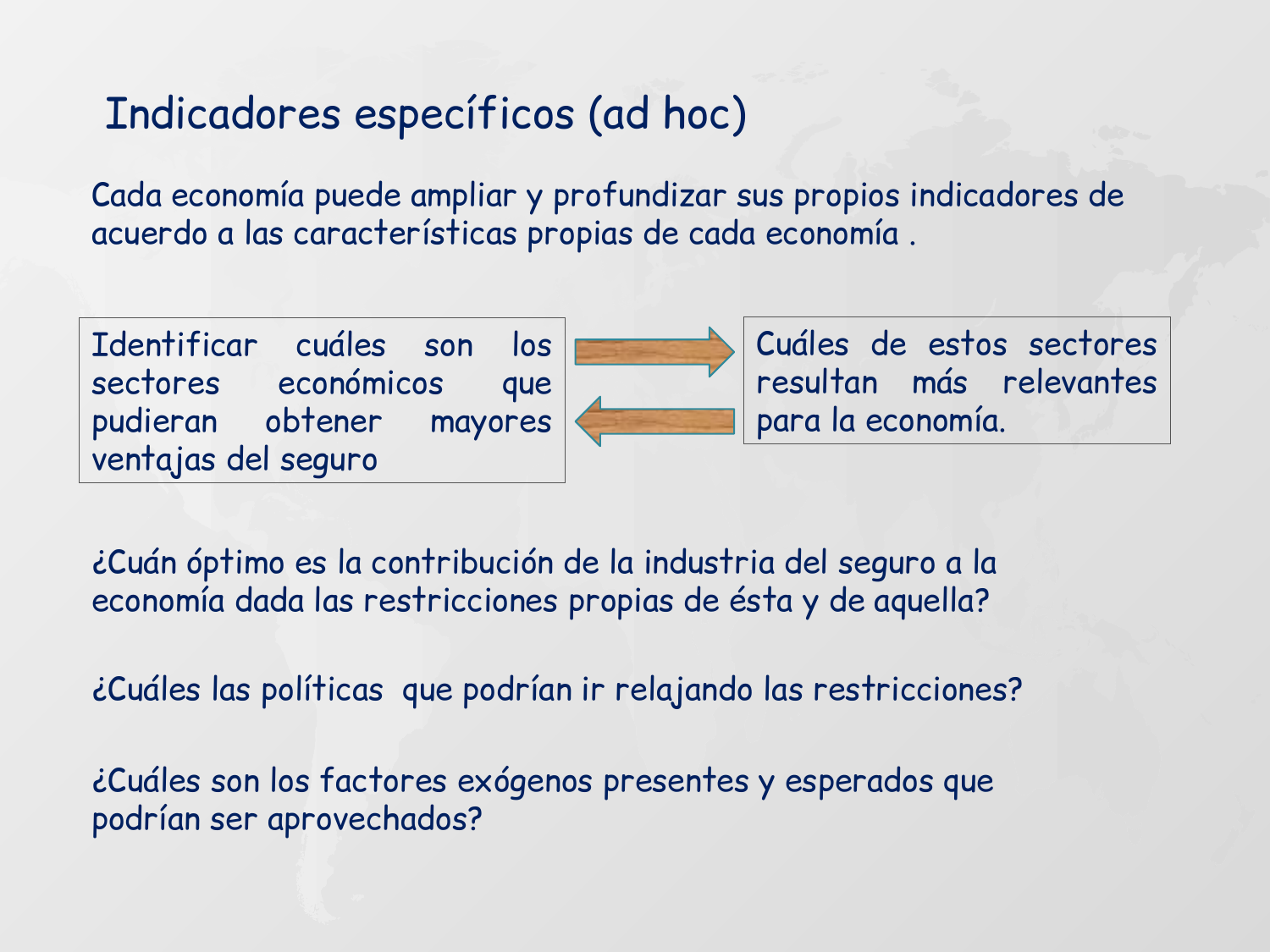

Indicadores específicos (ad hoc)
Cada economía puede ampliar y profundizar sus propios indicadores de acuerdo a las características propias de cada economía .
Cuáles de estos sectores resultan más relevantes para la economía.
Identificar cuáles son los sectores económicos que pudieran obtener mayores ventajas del seguro

¿Cuán óptimo es la contribución de la industria del seguro a la economía dada las restricciones propias de ésta y de aquella?
¿Cuáles las políticas  que podrían ir relajando las restricciones?
¿Cuáles son los factores exógenos presentes y esperados que podrían ser aprovechados?